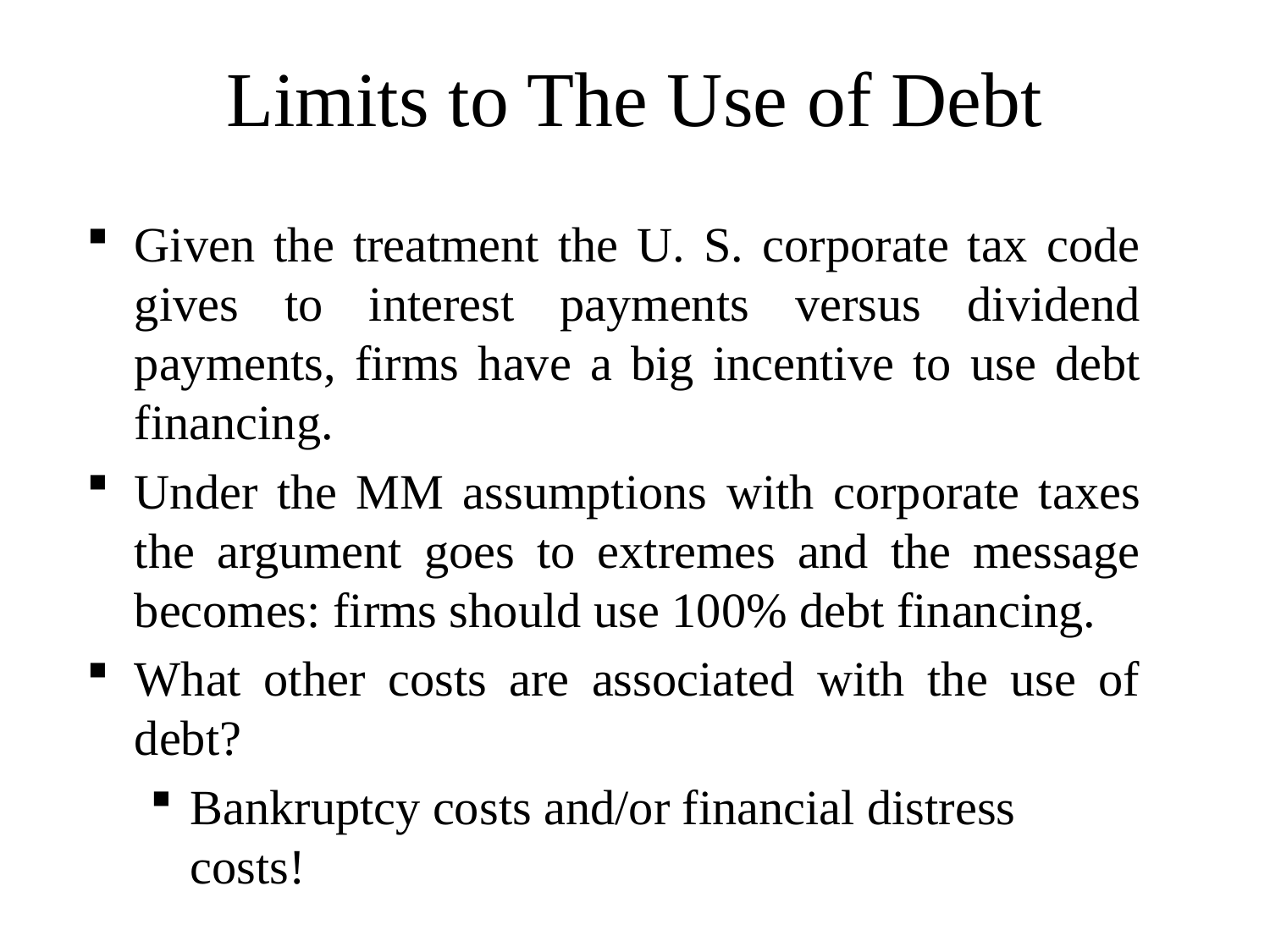

# Limits to The Use of Debt
Given the treatment the U. S. corporate tax code gives to interest payments versus dividend payments, firms have a big incentive to use debt financing.
Under the MM assumptions with corporate taxes the argument goes to extremes and the message becomes: firms should use 100% debt financing.
What other costs are associated with the use of debt?
Bankruptcy costs and/or financial distress costs!